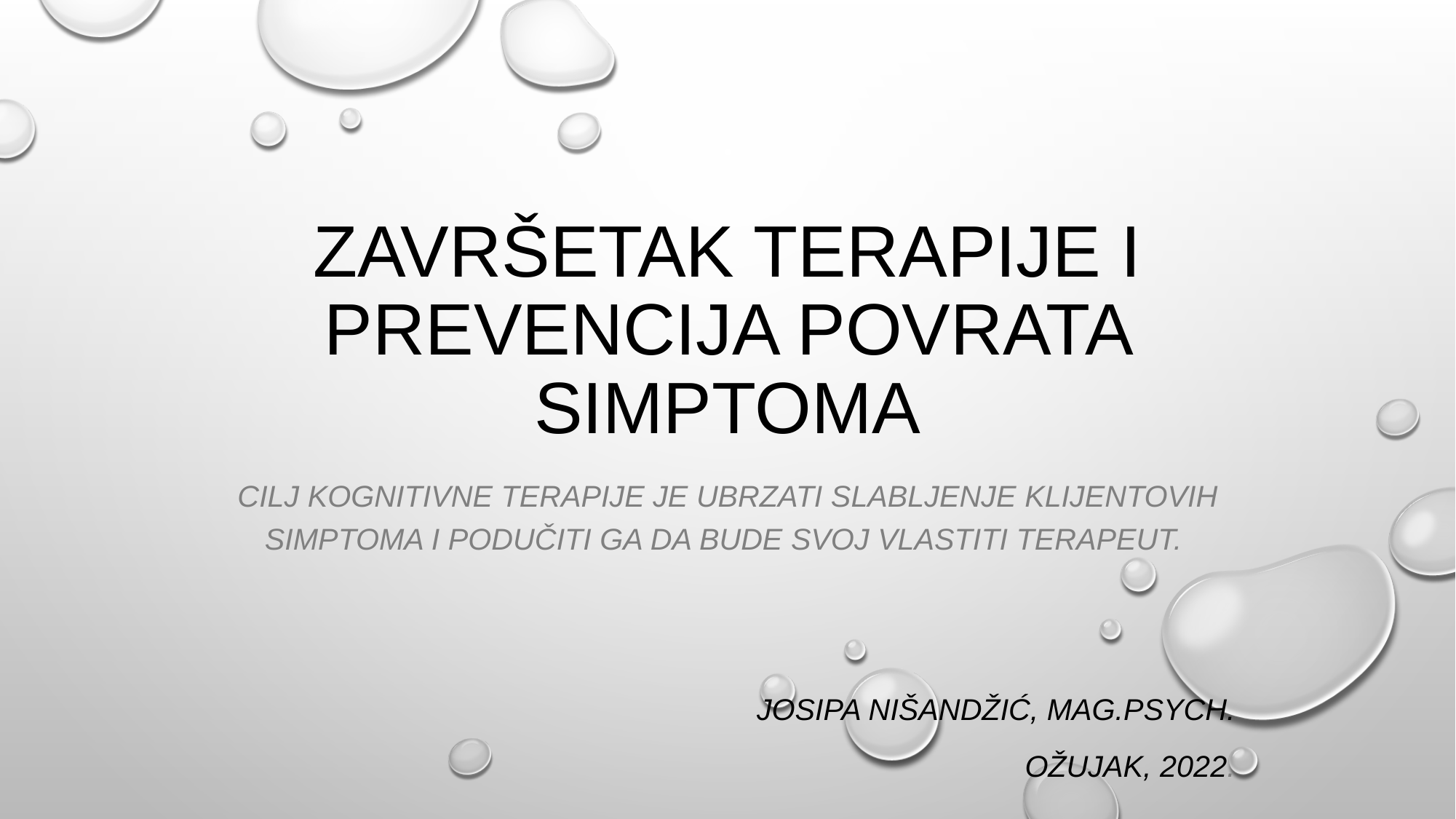

# Završetak terapije i prevencija povrata simptoma
Cilj kognitivne terapije je ubrzati slabljenje klijentovih simptoma i podučiti ga da bude svoj vlastiti terapeut.

Josipa Nišandžić, mag.psych.
Ožujak, 2022.